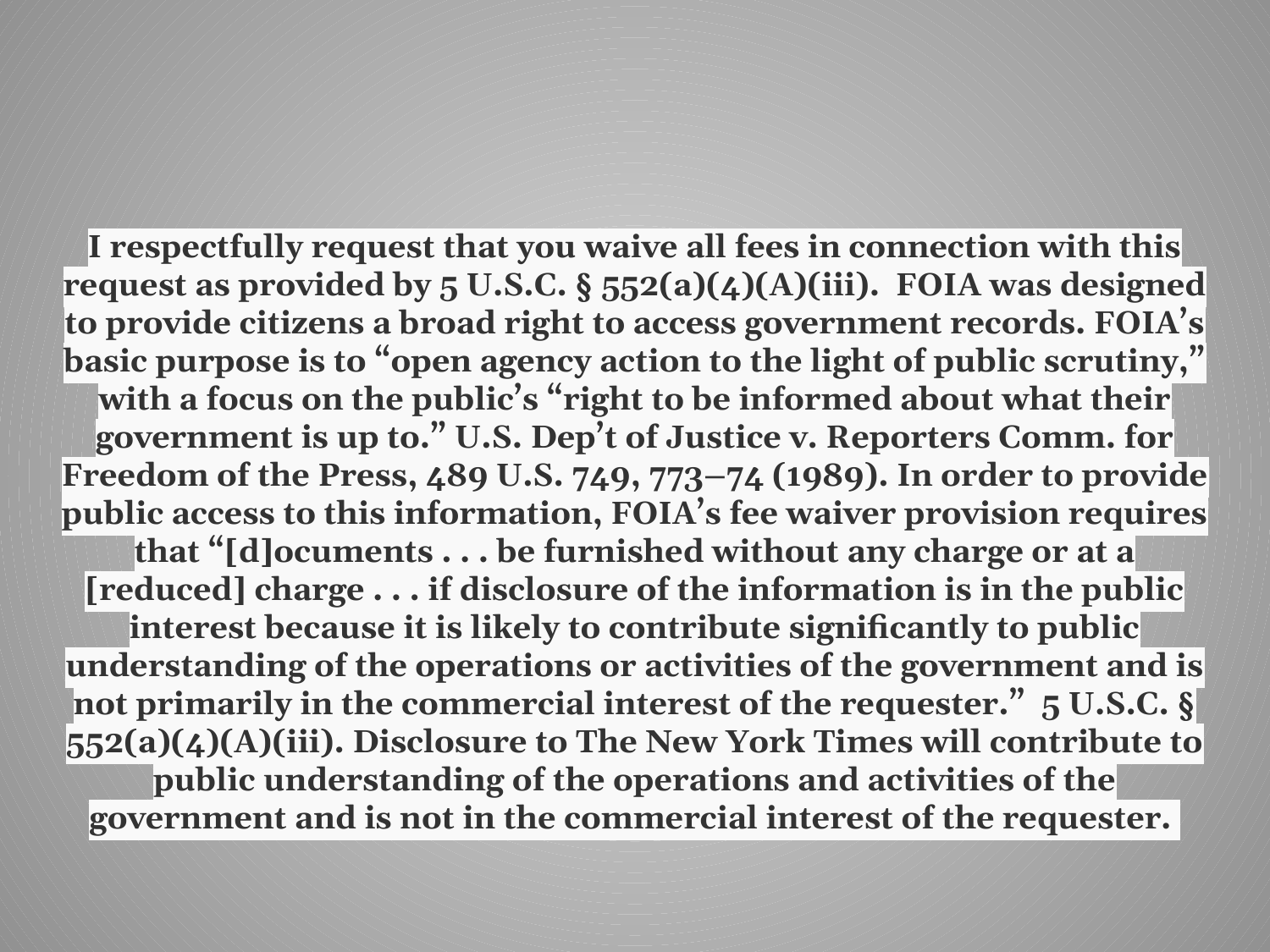

#
I respectfully request that you waive all fees in connection with this request as provided by 5 U.S.C. § 552(a)(4)(A)(iii).  FOIA was designed to provide citizens a broad right to access government records. FOIA’s basic purpose is to “open agency action to the light of public scrutiny,” with a focus on the public’s “right to be informed about what their government is up to.” U.S. Dep’t of Justice v. Reporters Comm. for Freedom of the Press, 489 U.S. 749, 773–74 (1989). In order to provide public access to this information, FOIA’s fee waiver provision requires that “[d]ocuments . . . be furnished without any charge or at a [reduced] charge . . . if disclosure of the information is in the public interest because it is likely to contribute significantly to public understanding of the operations or activities of the government and is not primarily in the commercial interest of the requester.”  5 U.S.C. § 552(a)(4)(A)(iii). Disclosure to The New York Times will contribute to public understanding of the operations and activities of the government and is not in the commercial interest of the requester.